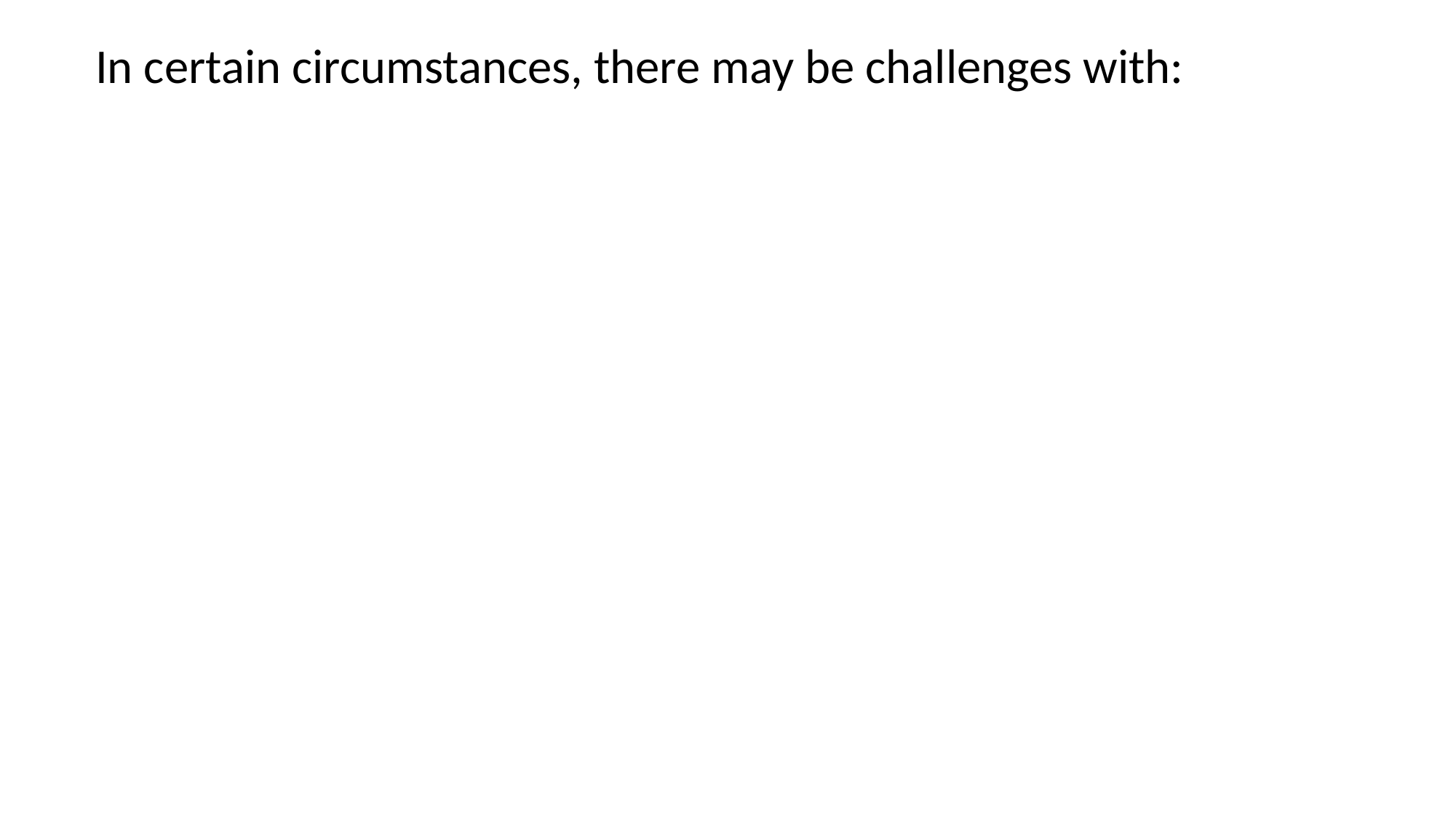

# In certain circumstances, there may be challenges with: